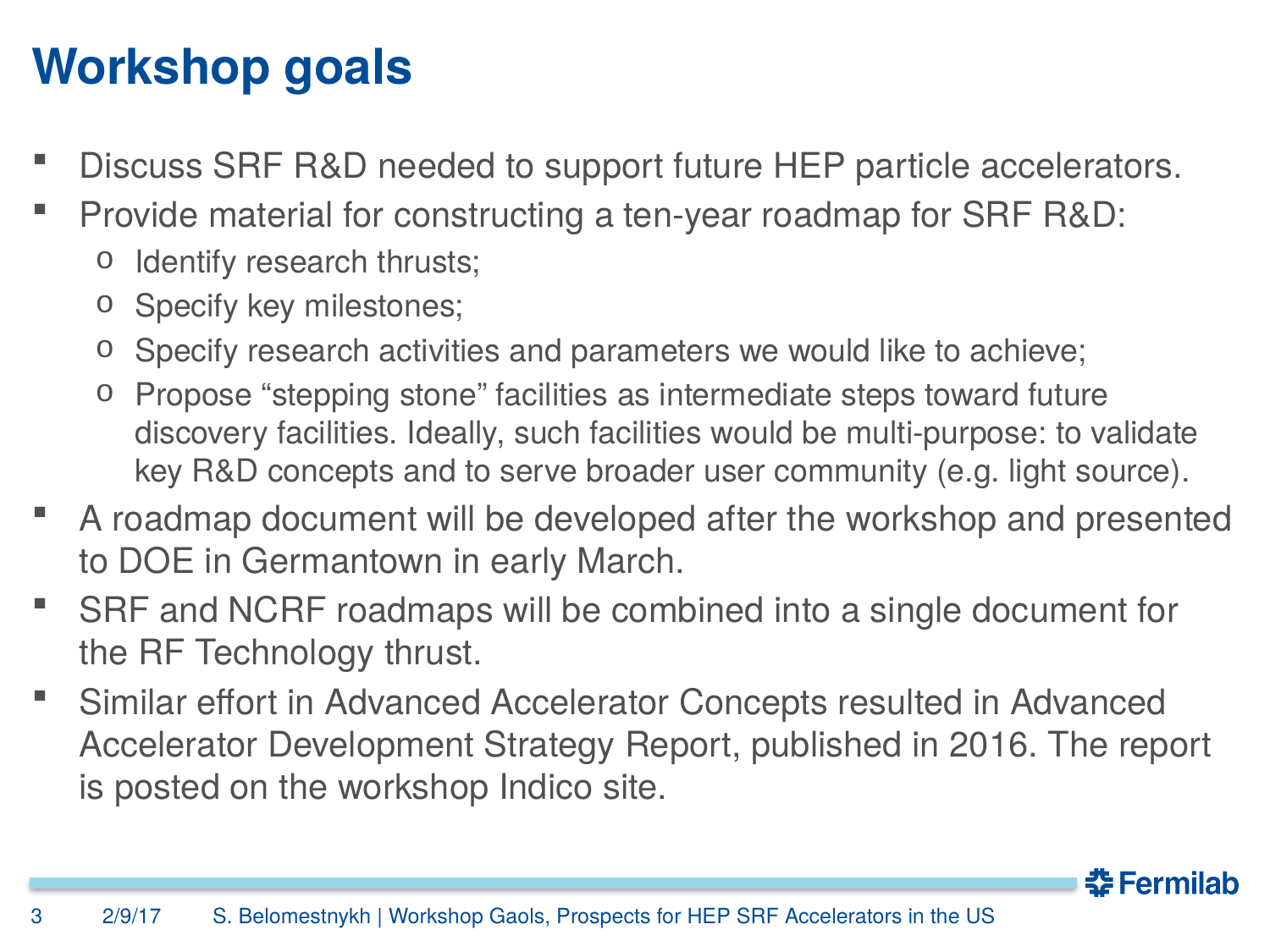

# Workshop goals
Discuss SRF R&D needed to support future HEP particle accelerators.
Provide material for constructing a ten-year roadmap for SRF R&D:
Identify research thrusts;
Specify key milestones;
Specify research activities and parameters we would like to achieve;
Propose “stepping stone” facilities as intermediate steps toward future discovery facilities. Ideally, such facilities would be multi-purpose: to validate key R&D concepts and to serve broader user community (e.g. light source).
A roadmap document will be developed after the workshop and presented to DOE in Germantown in early March.
SRF and NCRF roadmaps will be combined into a single document for the RF Technology thrust.
Similar effort in Advanced Accelerator Concepts resulted in Advanced Accelerator Development Strategy Report, published in 2016. The report is posted on the workshop Indico site.
3
2/9/17
S. Belomestnykh | Workshop Gaols, Prospects for HEP SRF Accelerators in the US